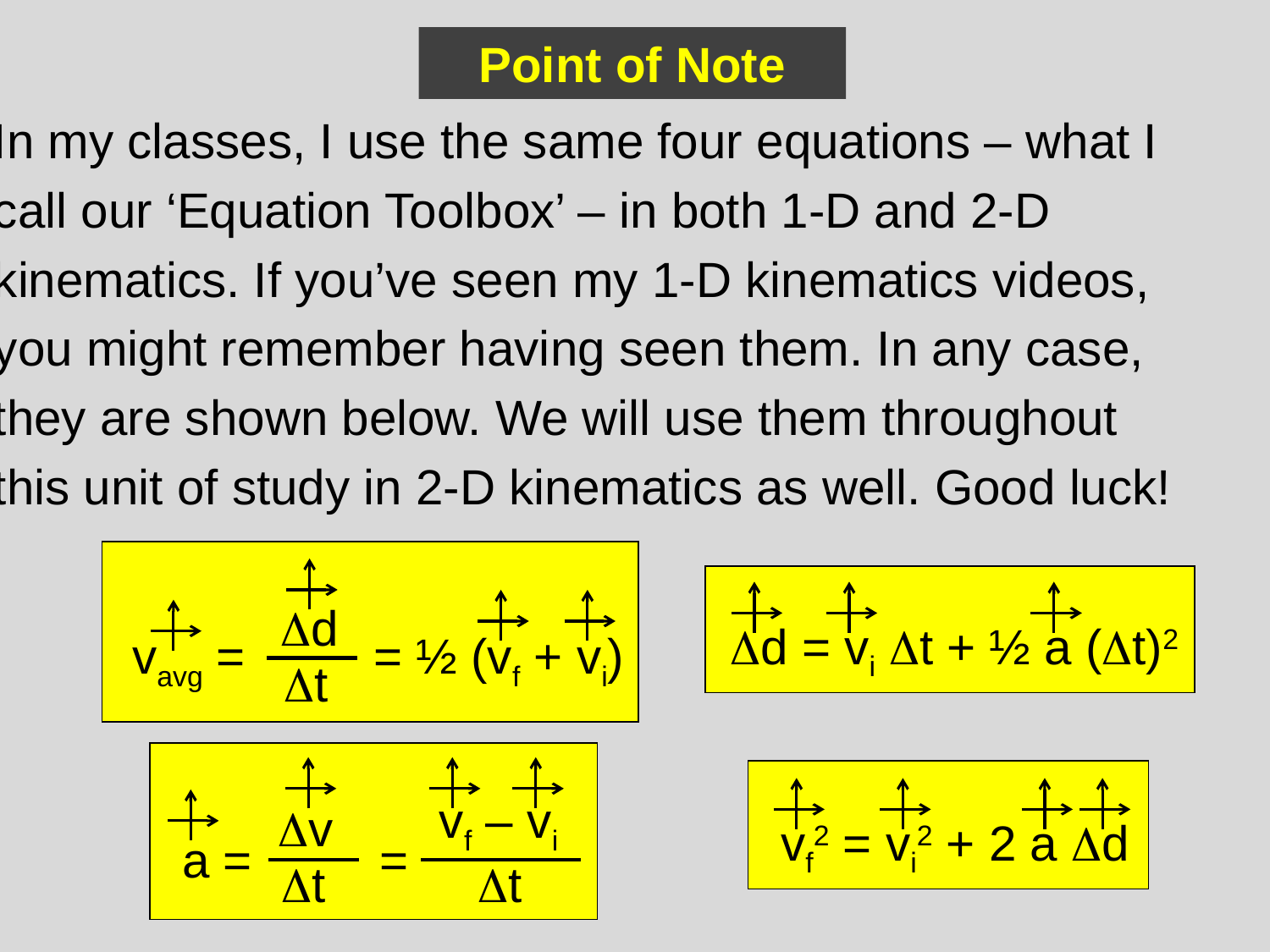

Point of Note
In my classes, I use the same four equations – what I
call our ‘Equation Toolbox’ – in both 1-D and 2-D
kinematics. If you’ve seen my 1-D kinematics videos,
you might remember having seen them. In any case,
they are shown below. We will use them throughout
this unit of study in 2-D kinematics as well. Good luck!

Δd
= ½ (vf + vi)
vavg =
Δt

Δd = vi Δt + ½ a (Δt)2

vf – vi
Δv
=
a =
Δt
Δt

vf2 = vi2 + 2 a Δd